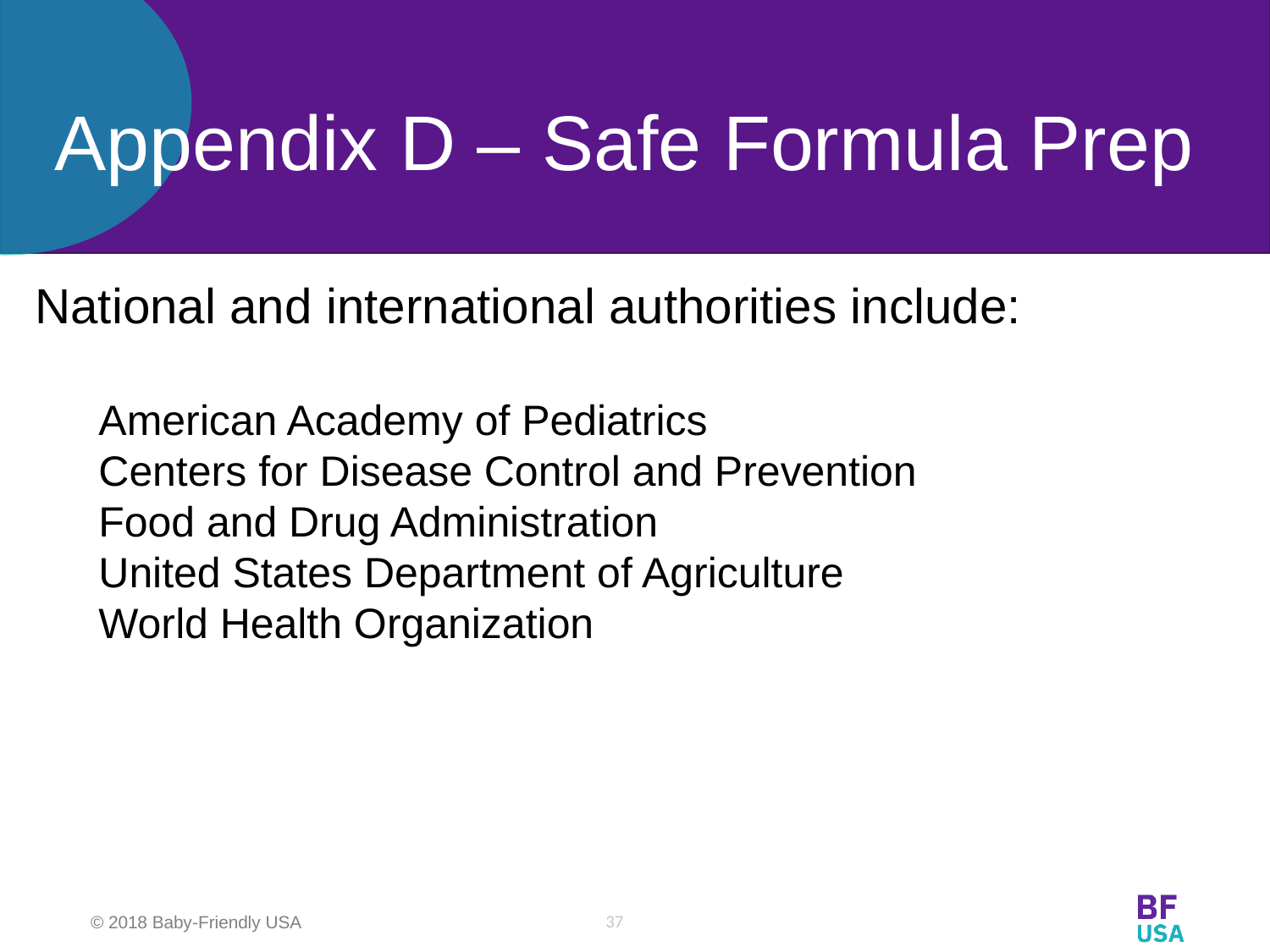

# Appendix D – Safe Formula Prep
National and international authorities include:

American Academy of Pediatrics
Centers for Disease Control and Prevention
Food and Drug Administration
United States Department of Agriculture
World Health Organization

37